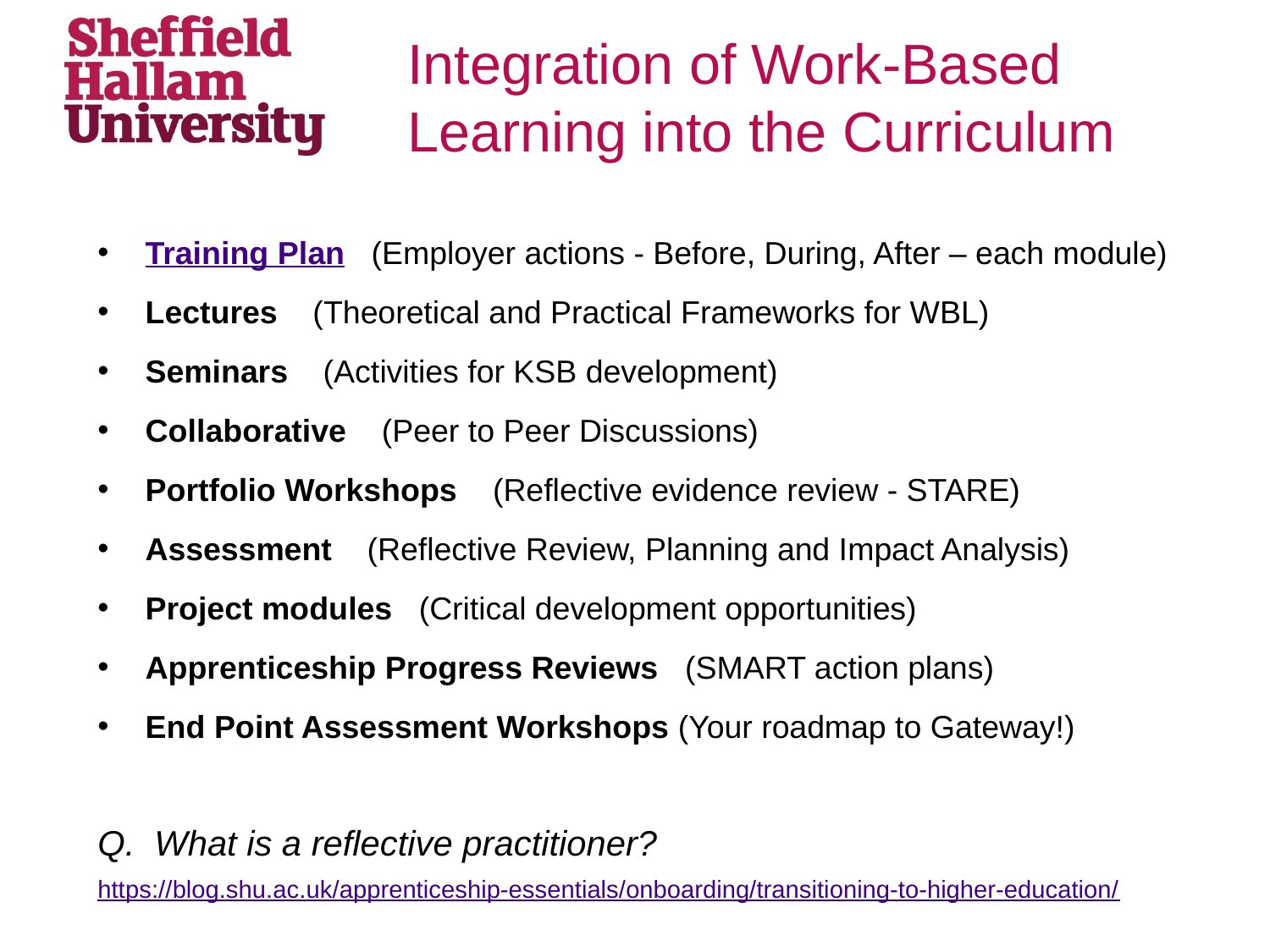

# Integration of Work-Based Learning into the Curriculum
Training Plan   (Employer actions - Before, During, After – each module)
Lectures    (Theoretical and Practical Frameworks for WBL)
Seminars    (Activities for KSB development)
Collaborative    (Peer to Peer Discussions)
Portfolio Workshops    (Reflective evidence review - STARE)
Assessment    (Reflective Review, Planning and Impact Analysis)
Project modules   (Critical development opportunities)
Apprenticeship Progress Reviews   (SMART action plans)
End Point Assessment Workshops (Your roadmap to Gateway!)

Q.  What is a reflective practitioner?
https://blog.shu.ac.uk/apprenticeship-essentials/onboarding/transitioning-to-higher-education/